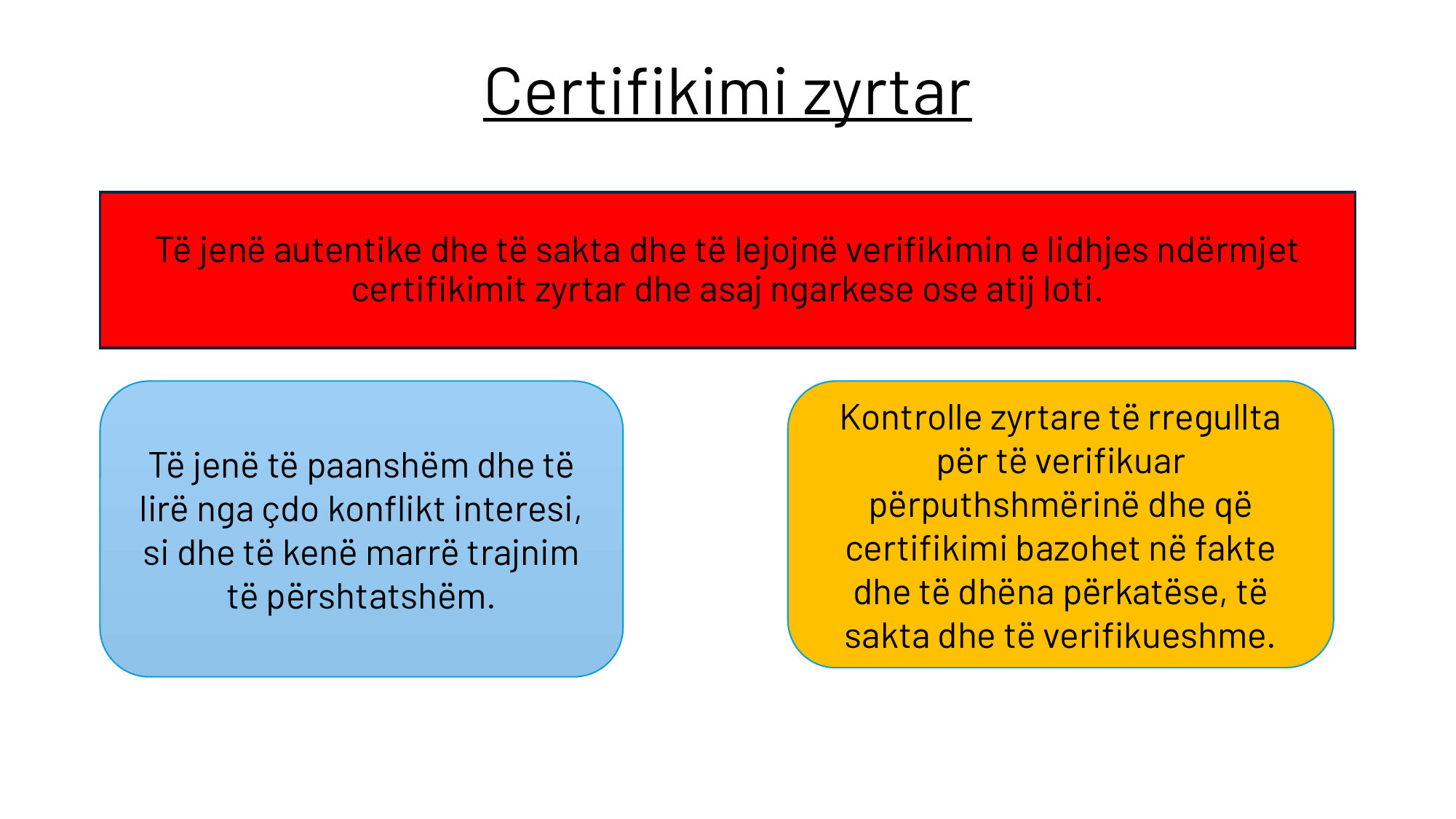

# Certifikimi zyrtar
Të jenë autentike dhe të sakta dhe të lejojnë verifikimin e lidhjes ndërmjet certifikimit zyrtar dhe asaj ngarkese ose atij loti.
Të jenë të paanshëm dhe të lirë nga çdo konflikt interesi, si dhe të kenë marrë trajnim të përshtatshëm.
Kontrolle zyrtare të rregullta për të verifikuar përputhshmërinë dhe që certifikimi bazohet në fakte dhe të dhëna përkatëse, të sakta dhe të verifikueshme.